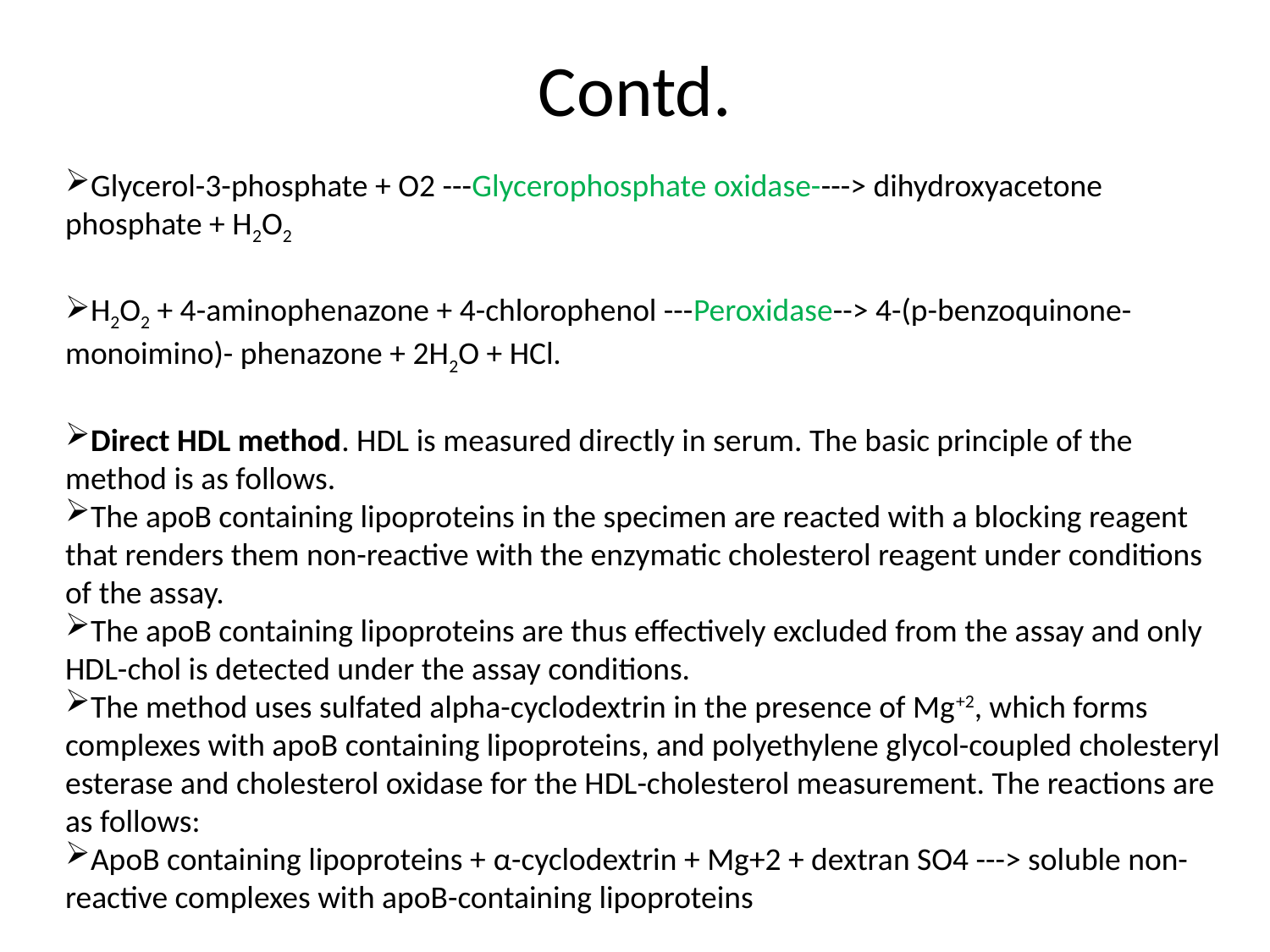

# Contd.
Glycerol-3-phosphate + O2 ---Glycerophosphate oxidase----> dihydroxyacetone phosphate + H2O2

H2O2 + 4-aminophenazone + 4-chlorophenol ---Peroxidase--> 4-(p-benzoquinone-monoimino)- phenazone + 2H2O + HCl.

Direct HDL method. HDL is measured directly in serum. The basic principle of the method is as follows.
The apoB containing lipoproteins in the specimen are reacted with a blocking reagent that renders them non-reactive with the enzymatic cholesterol reagent under conditions of the assay.
The apoB containing lipoproteins are thus effectively excluded from the assay and only HDL-chol is detected under the assay conditions.
The method uses sulfated alpha-cyclodextrin in the presence of Mg+2, which forms complexes with apoB containing lipoproteins, and polyethylene glycol-coupled cholesteryl esterase and cholesterol oxidase for the HDL-cholesterol measurement. The reactions are as follows:
ApoB containing lipoproteins + α-cyclodextrin + Mg+2 + dextran SO4 ---> soluble non-reactive complexes with apoB-containing lipoproteins